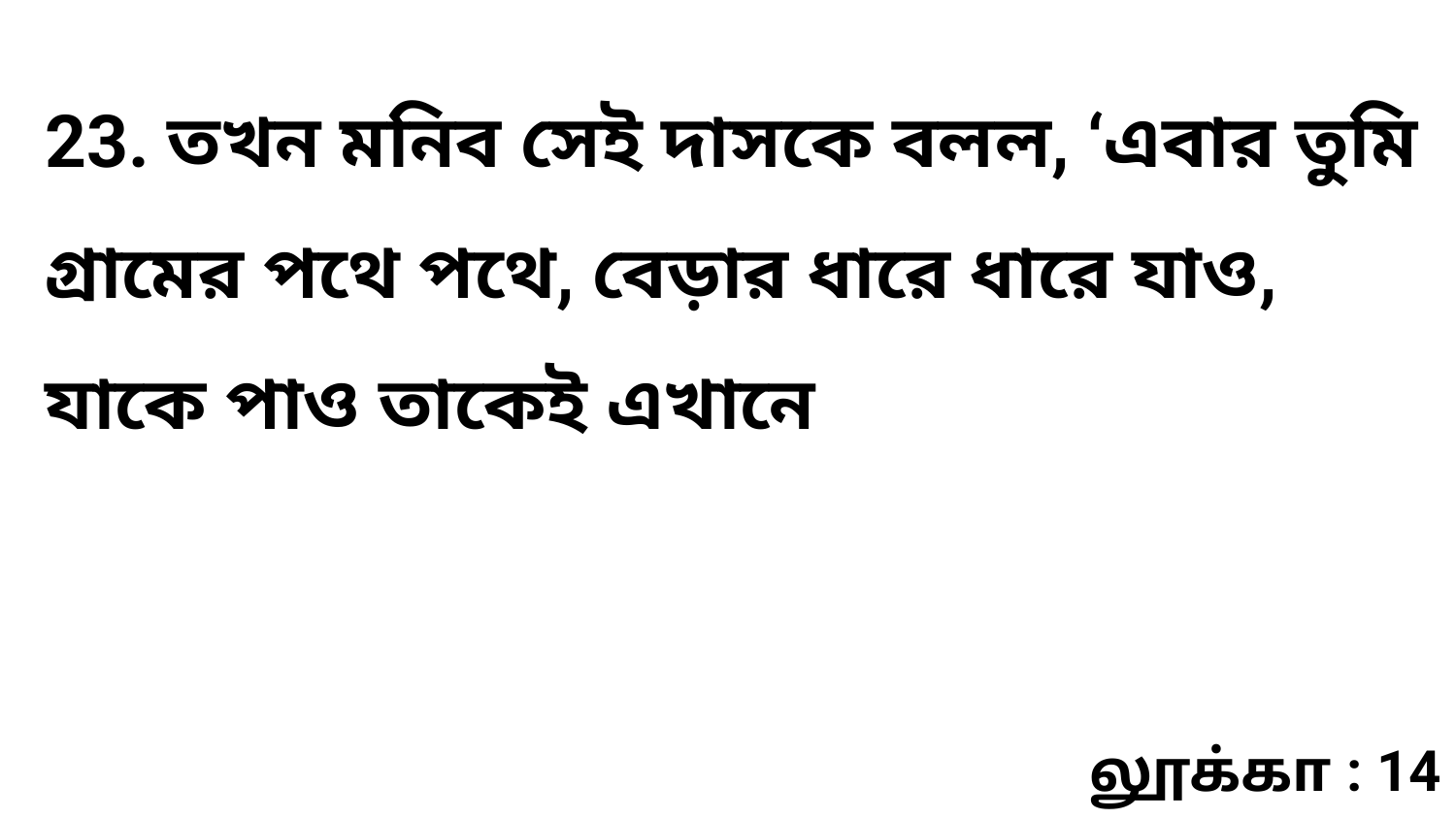

23. তখন মনিব সেই দাসকে বলল, ‘এবার তুমি গ্রামের পথে পথে, বেড়ার ধারে ধারে যাও, যাকে পাও তাকেই এখানে
லூக்கா : 14